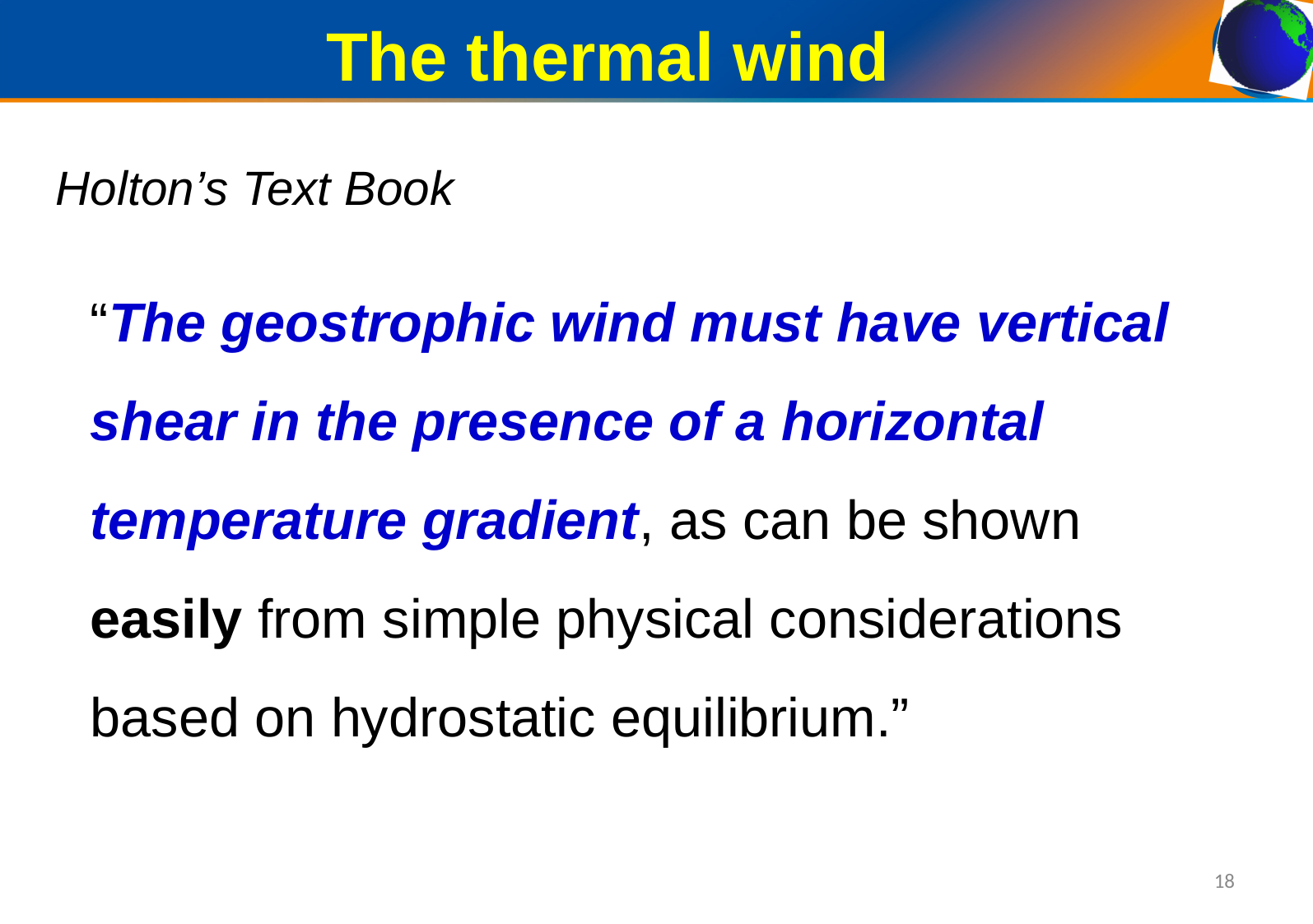

The thermal wind
Holton’s Text Book
“The geostrophic wind must have vertical shear in the presence of a horizontal temperature gradient, as can be shown easily from simple physical considerations based on hydrostatic equilibrium.”
18